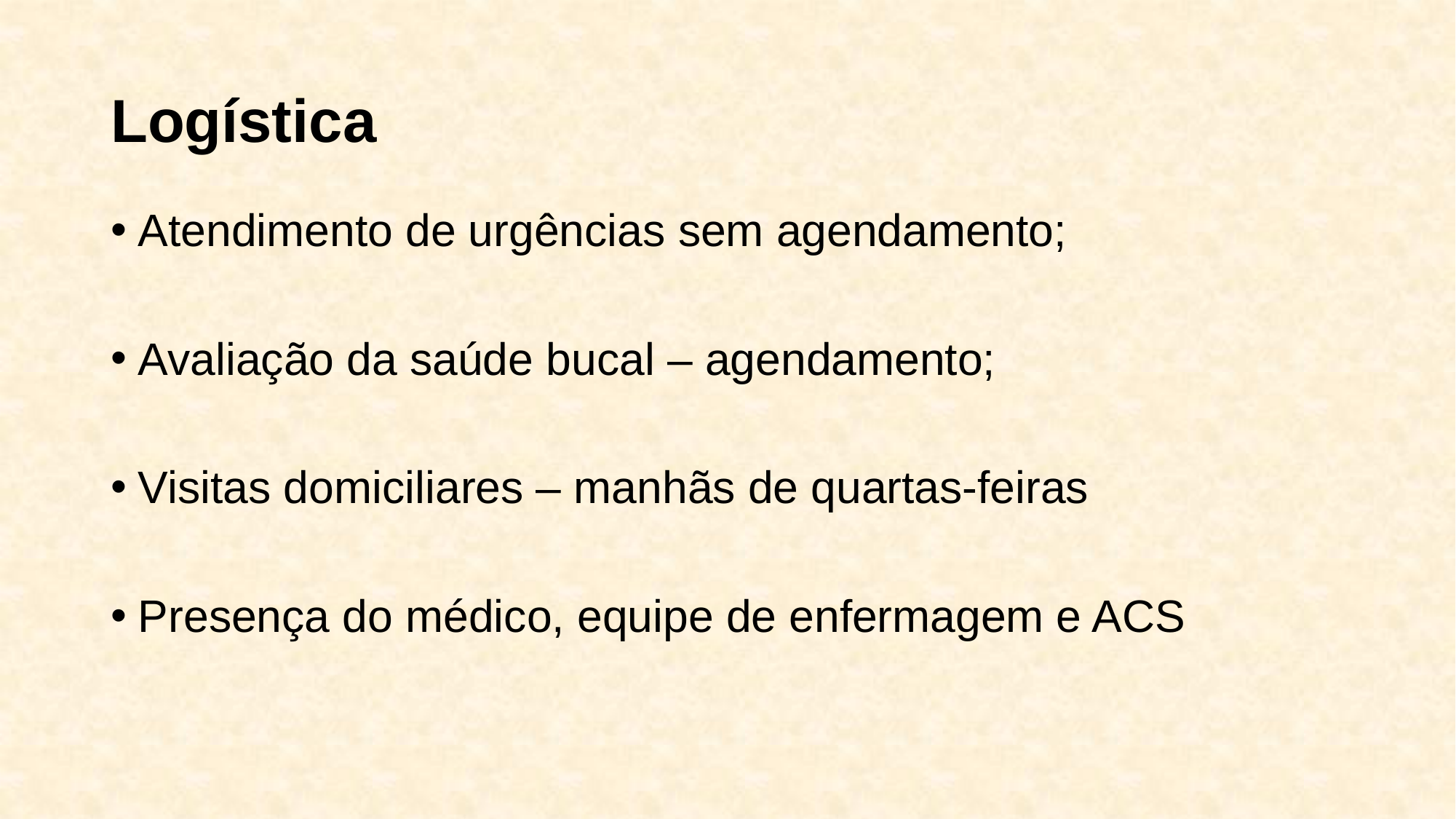

# Logística
Atendimento de urgências sem agendamento;

Avaliação da saúde bucal – agendamento;

Visitas domiciliares – manhãs de quartas-feiras

Presença do médico, equipe de enfermagem e ACS